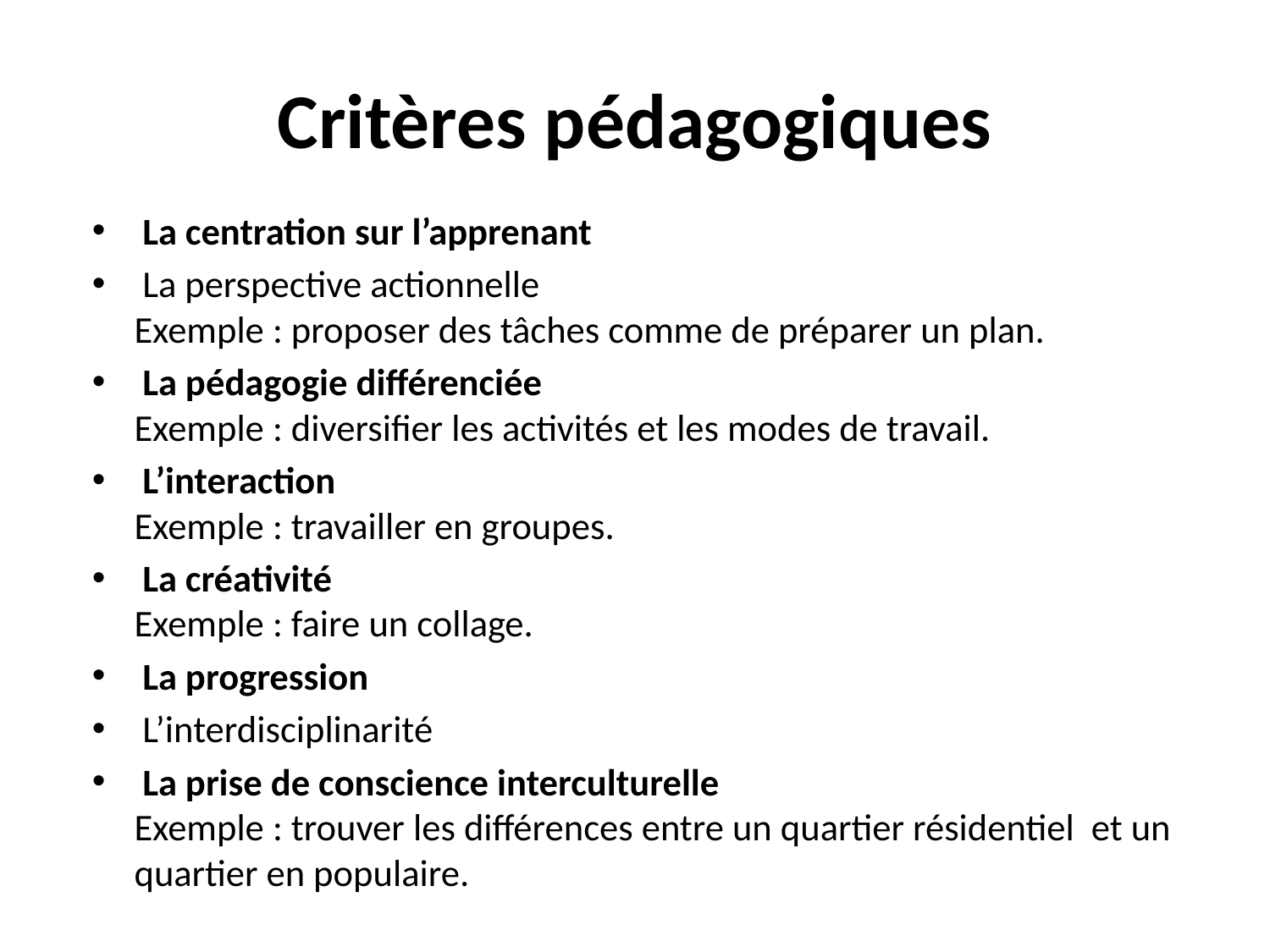

# Critères pédagogiques
 La centration sur l’apprenant
 La perspective actionnelle 
Exemple : proposer des tâches comme de préparer un plan.
 La pédagogie différenciée 
Exemple : diversifier les activités et les modes de travail.
 L’interaction 
Exemple : travailler en groupes.
 La créativité 
Exemple : faire un collage.
 La progression
 L’interdisciplinarité
 La prise de conscience interculturelle 
Exemple : trouver les différences entre un quartier résidentiel  et un quartier en populaire.